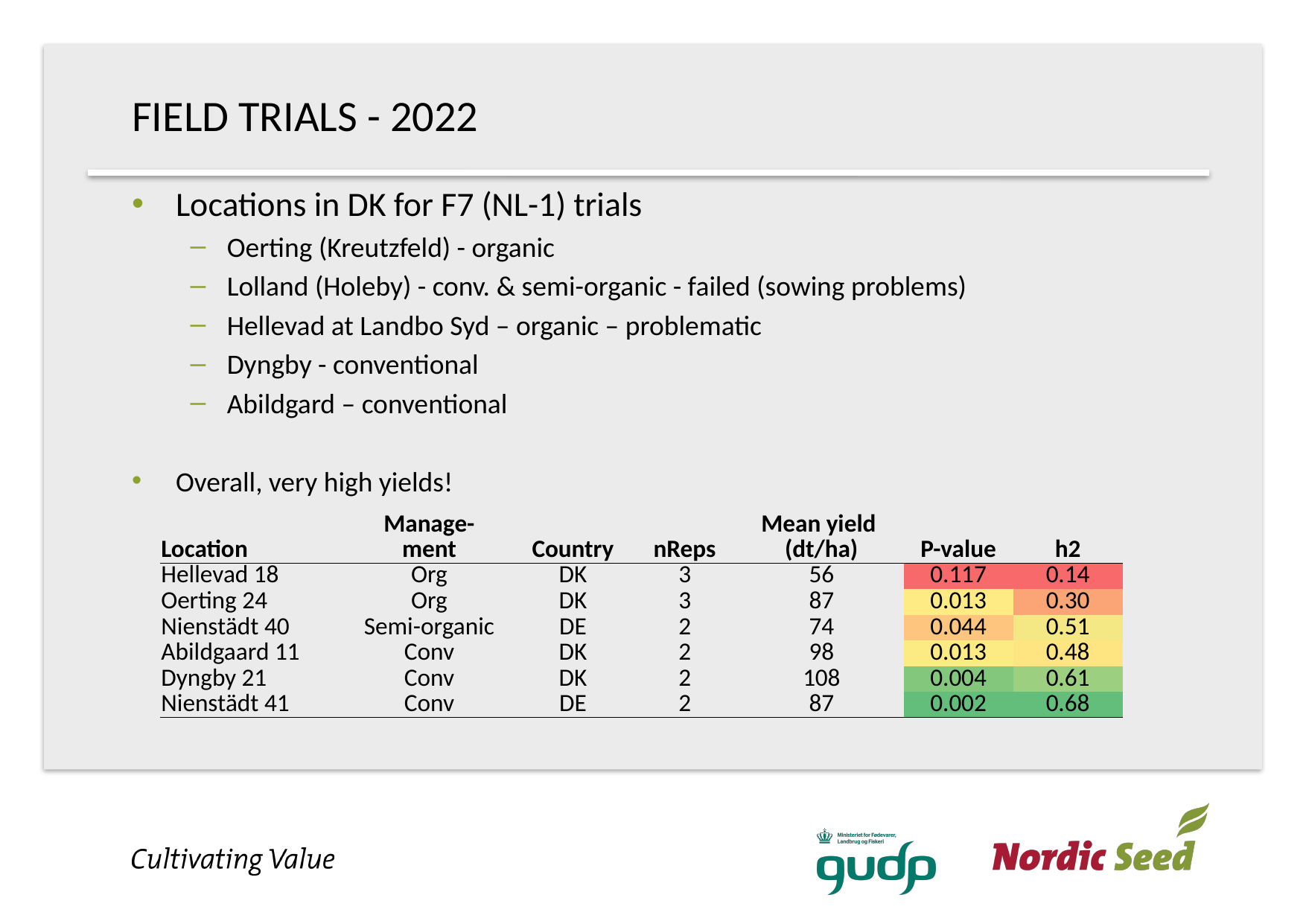

# field trials - 2022
Locations in DK for F7 (NL-1) trials
Oerting (Kreutzfeld) - organic
Lolland (Holeby) - conv. & semi-organic - failed (sowing problems)
Hellevad at Landbo Syd – organic – problematic
Dyngby - conventional
Abildgard – conventional

Overall, very high yields!
| Location | Manage- ment | Country | nReps | Mean yield (dt/ha) | P-value | h2 |
| --- | --- | --- | --- | --- | --- | --- |
| Hellevad 18 | Org | DK | 3 | 56 | 0.117 | 0.14 |
| Oerting 24 | Org | DK | 3 | 87 | 0.013 | 0.30 |
| Nienstädt 40 | Semi-organic | DE | 2 | 74 | 0.044 | 0.51 |
| Abildgaard 11 | Conv | DK | 2 | 98 | 0.013 | 0.48 |
| Dyngby 21 | Conv | DK | 2 | 108 | 0.004 | 0.61 |
| Nienstädt 41 | Conv | DE | 2 | 87 | 0.002 | 0.68 |